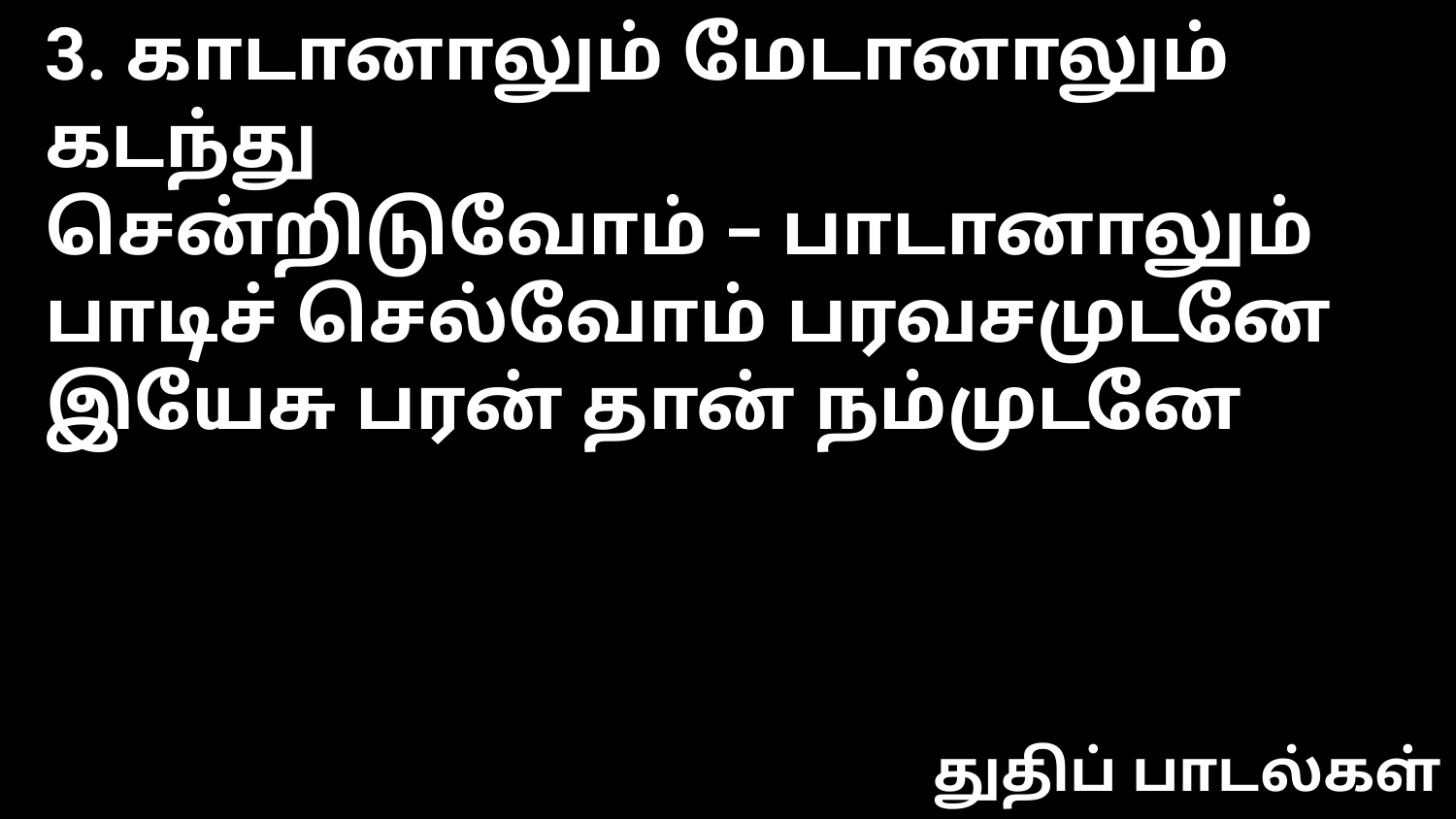

3. காடானாலும் மேடானாலும் கடந்து
சென்றிடுவோம் – பாடானாலும்
பாடிச் செல்வோம் பரவசமுடனே
இயேசு பரன் தான் நம்முடனே

துதிப் பாடல்கள்